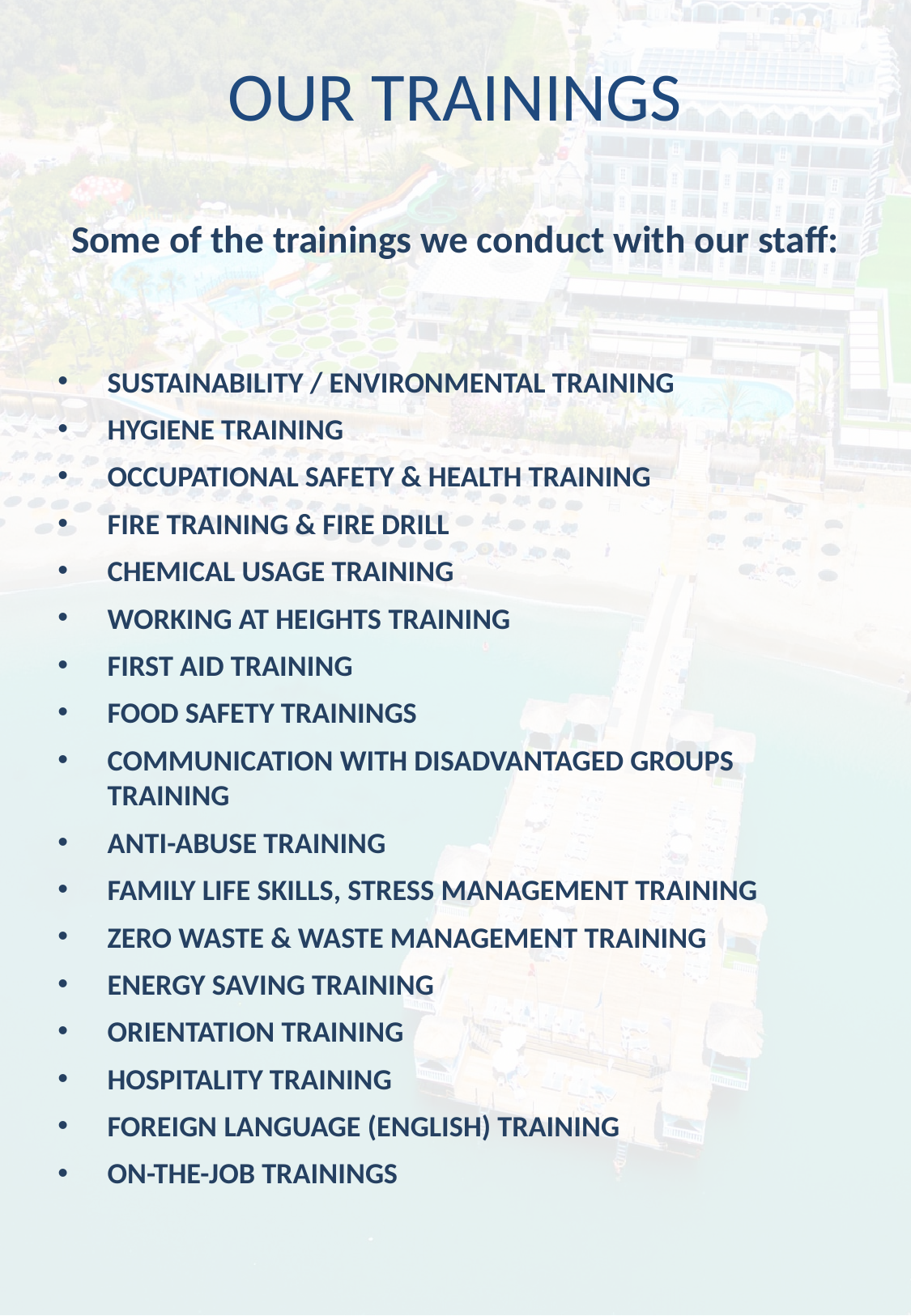

# OUR TRAININGS
Some of the trainings we conduct with our staff:

SUSTAINABILITY / ENVIRONMENTAL TRAINING
HYGIENE TRAINING
OCCUPATIONAL SAFETY & HEALTH TRAINING
FIRE TRAINING & FIRE DRILL
CHEMICAL USAGE TRAINING
WORKING AT HEIGHTS TRAINING
FIRST AID TRAINING
FOOD SAFETY TRAININGS
COMMUNICATION WITH DISADVANTAGED GROUPS TRAINING
ANTI-ABUSE TRAINING
FAMILY LIFE SKILLS, STRESS MANAGEMENT TRAINING
ZERO WASTE & WASTE MANAGEMENT TRAINING
ENERGY SAVING TRAINING
ORIENTATION TRAINING
HOSPITALITY TRAINING
FOREIGN LANGUAGE (ENGLISH) TRAINING
ON-THE-JOB TRAININGS